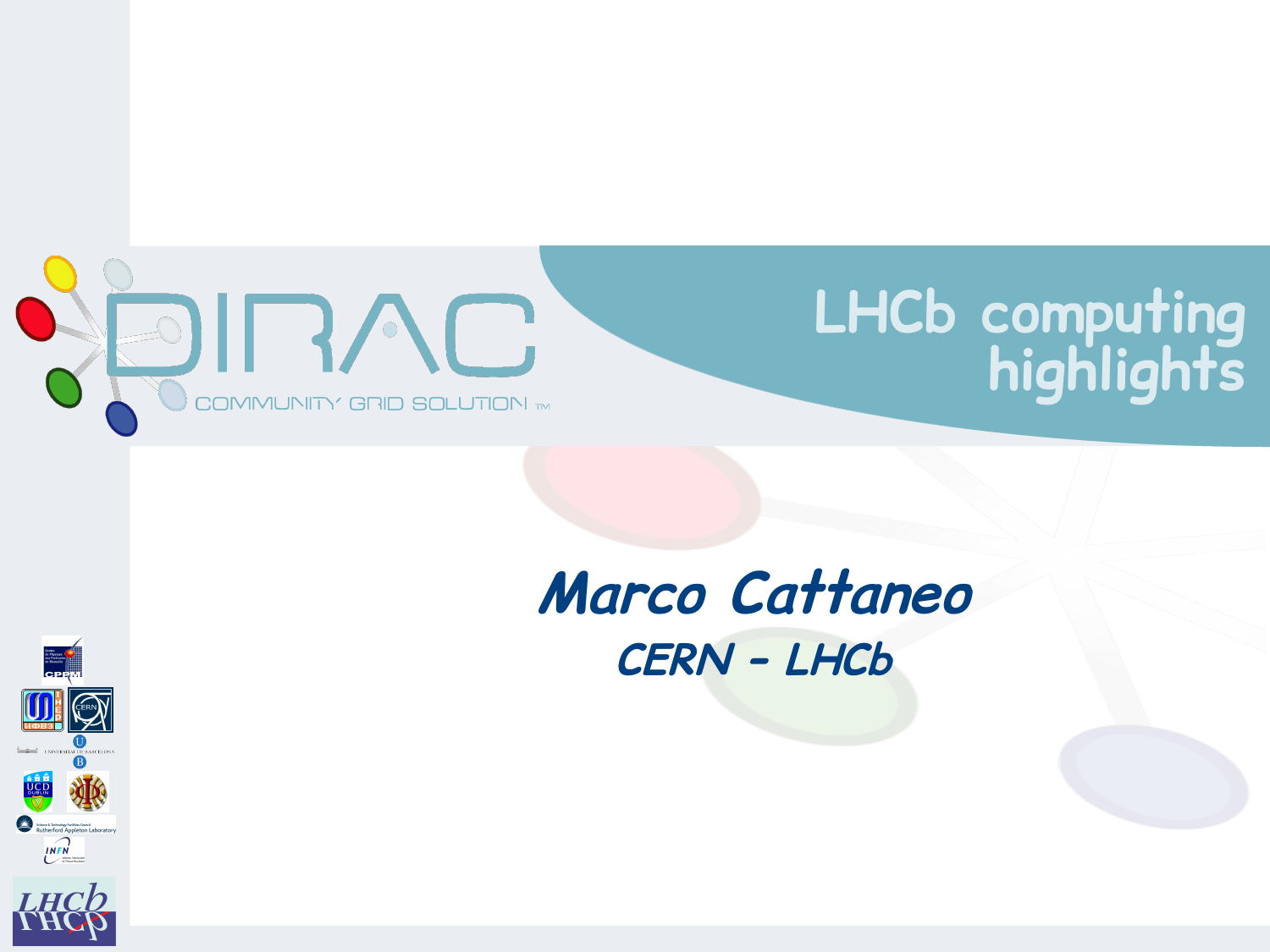

# LHCb computing highlights

Marco Cattaneo
CERN – LHCb